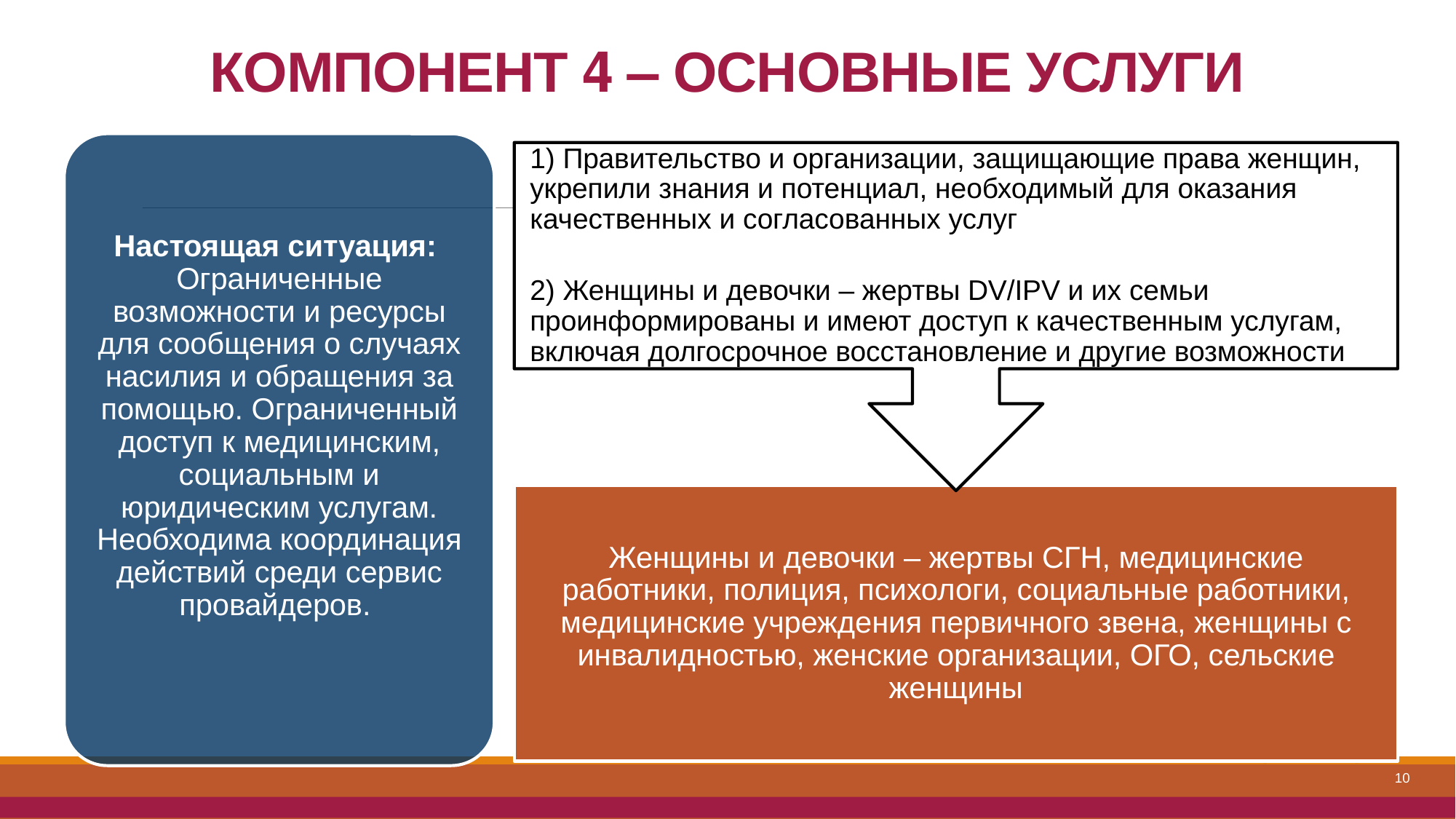

# КОМПОНЕНТ 4 – ОСНОВНЫЕ УСЛУГИ

Настоящая ситуация:  Ограниченные возможности и ресурсы для сообщения о случаях насилия и обращения за помощью. Ограниченный доступ к медицинским, социальным и юридическим услугам. Необходима координация действий среди сервис провайдеров.

1) Правительство и организации, защищающие права женщин, укрепили знания и потенциал, необходимый для оказания качественных и согласованных услуг
2) Женщины и девочки – жертвы DV/IPV и их семьи проинформированы и имеют доступ к качественным услугам, включая долгосрочное восстановление и другие возможности

Женщины и девочки – жертвы СГН, медицинские работники, полиция, психологи, социальные работники, медицинские учреждения первичного звена, женщины с инвалидностью, женские организации, ОГО, сельские женщины